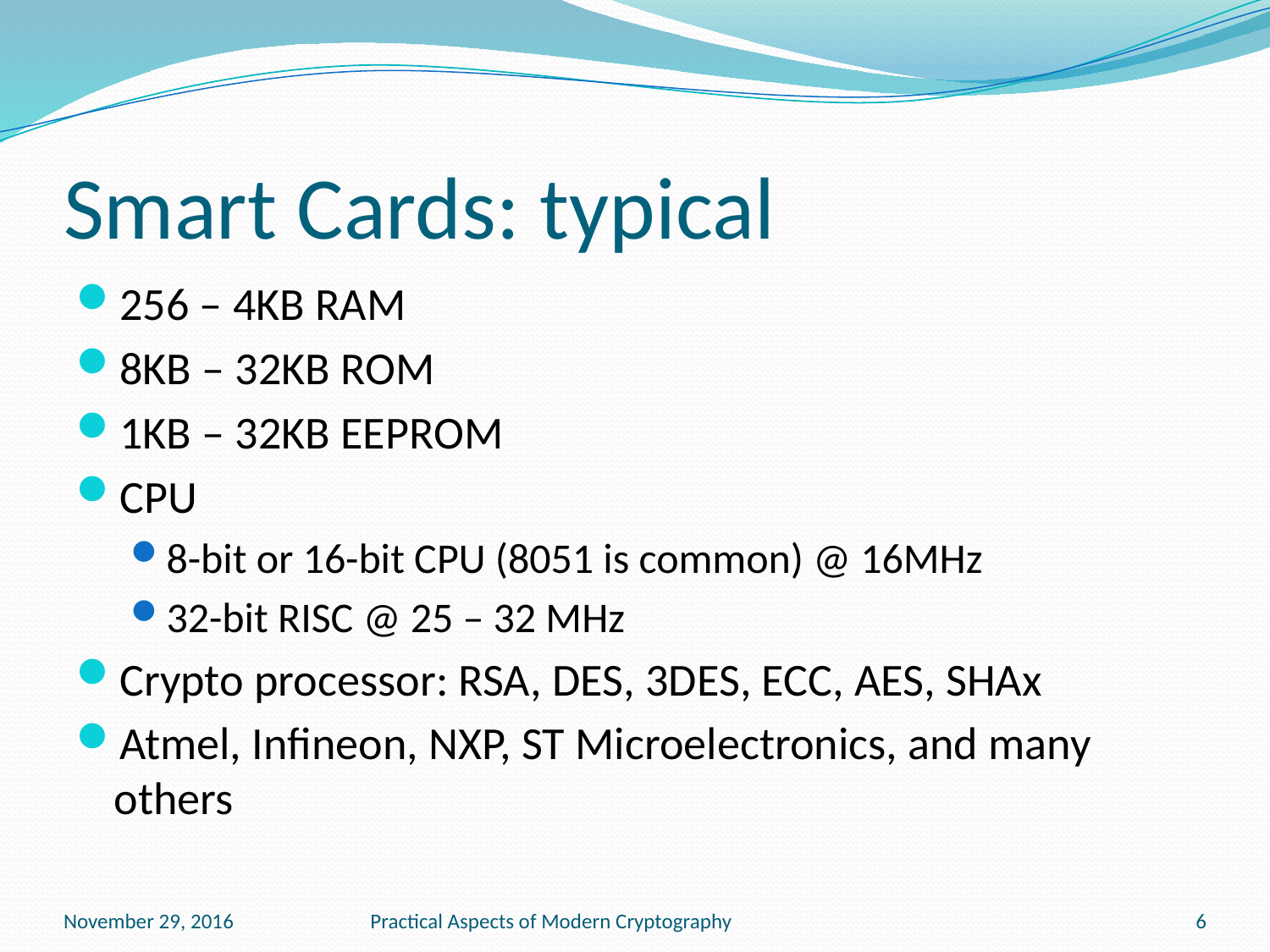

# Smart Cards: typical
256 – 4KB RAM
8KB – 32KB ROM
1KB – 32KB EEPROM
CPU
8-bit or 16-bit CPU (8051 is common) @ 16MHz
32-bit RISC @ 25 – 32 MHz
Crypto processor: RSA, DES, 3DES, ECC, AES, SHAx
Atmel, Infineon, NXP, ST Microelectronics, and many others
November 29, 2016
Practical Aspects of Modern Cryptography
6